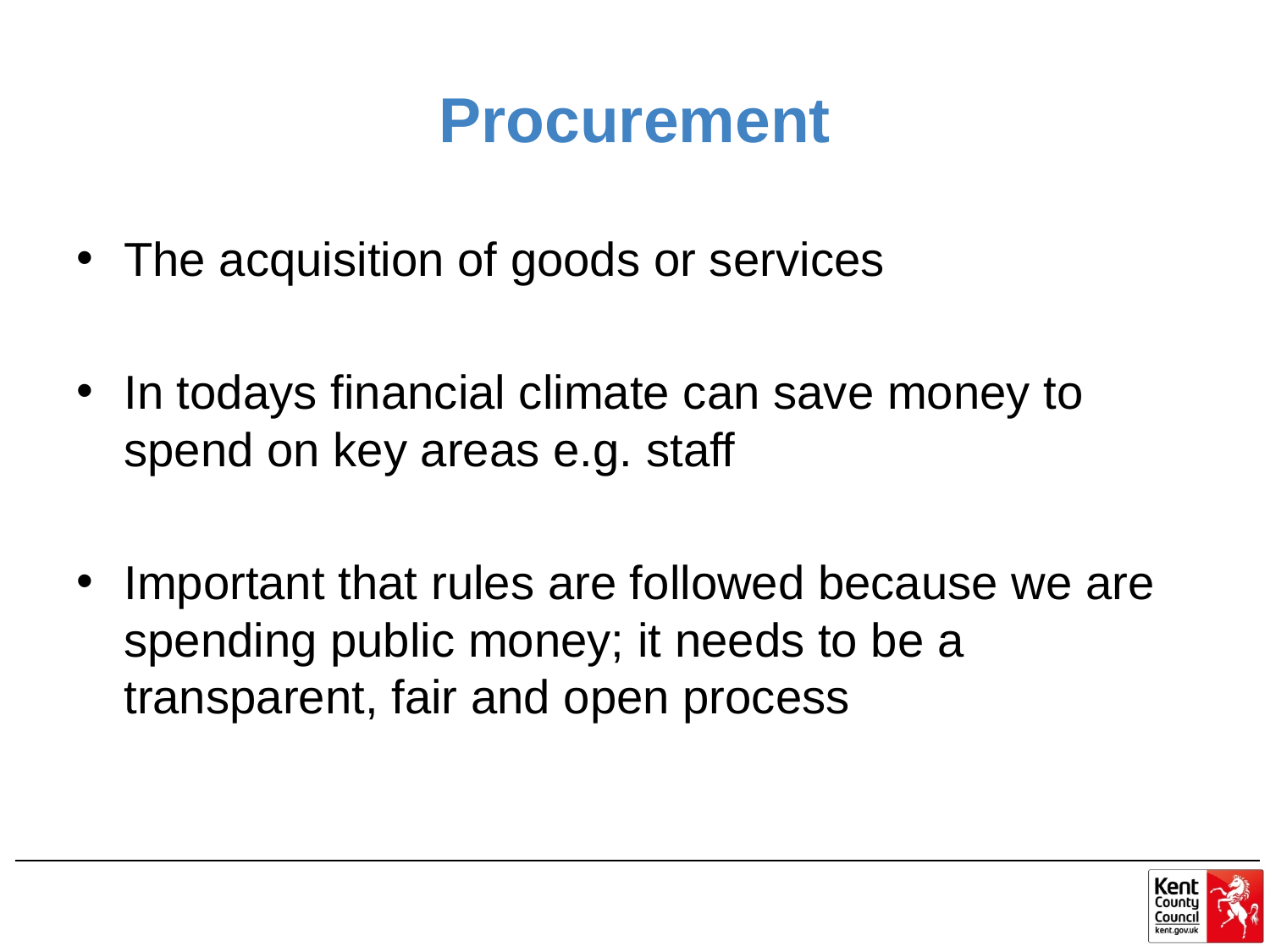

# Procurement
The acquisition of goods or services

In todays financial climate can save money to spend on key areas e.g. staff

Important that rules are followed because we are spending public money; it needs to be a transparent, fair and open process